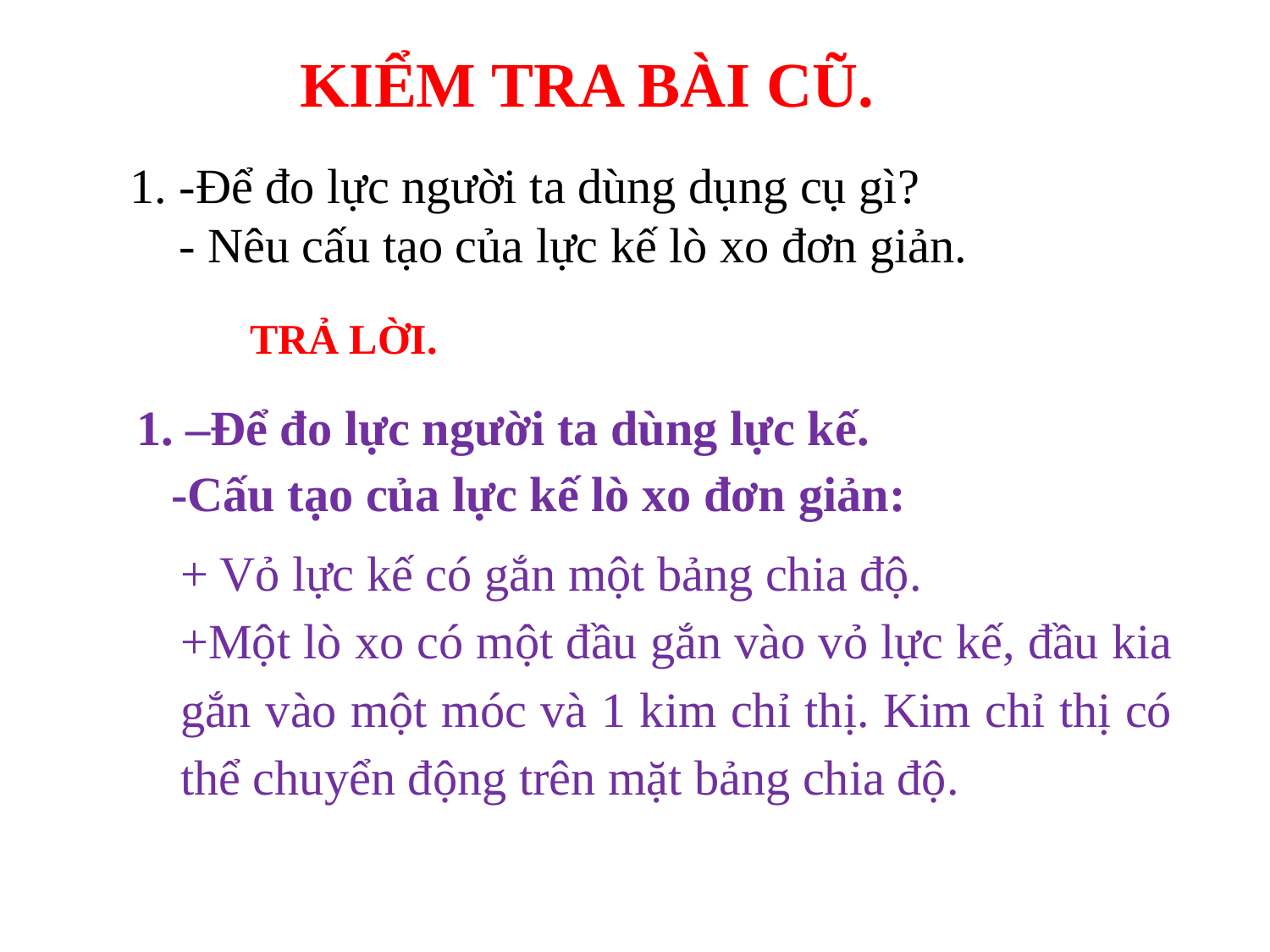

KIỂM TRA BÀI CŨ.
 1. -Để đo lực người ta dùng dụng cụ gì?
     - Nêu cấu tạo của lực kế lò xo đơn giản.
TRẢ LỜI.
1. –Để đo lực người ta dùng lực kế.
-Cấu tạo của lực kế lò xo đơn giản:

+ Vỏ lực kế có gắn một bảng chia độ.
+Một lò xo có một đầu gắn vào vỏ lực kế, đầu kia gắn vào một móc và 1 kim chỉ thị. Kim chỉ thị có thể chuyển động trên mặt bảng chia độ.